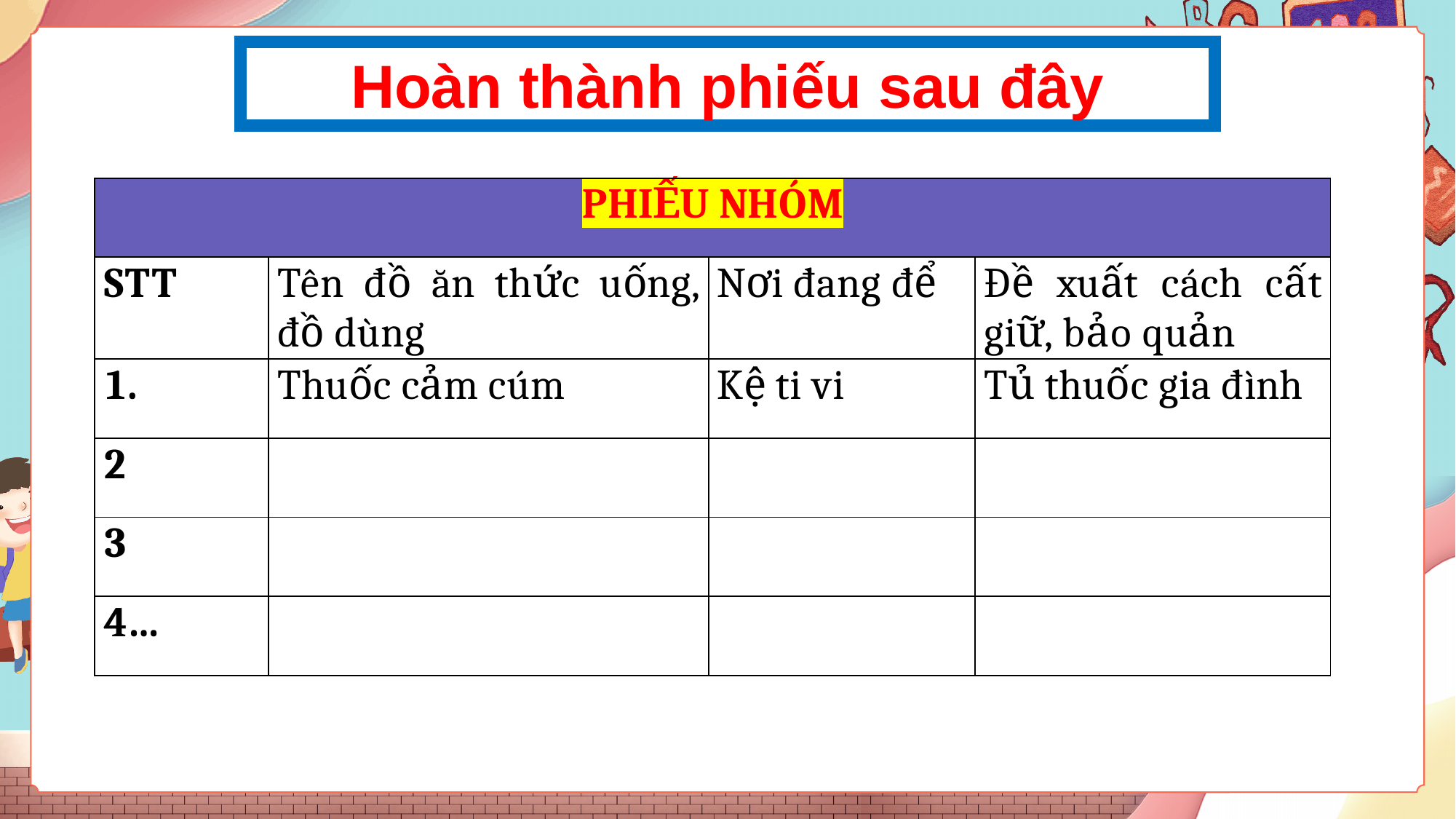

Hoàn thành phiếu sau đây
| PHIẾU NHÓM |  |  |  |
| --- | --- | --- | --- |
| STT | Tên đồ ăn thức uống, đồ dùng | Nơi đang để | Đề xuất cách cất giữ, bảo quản |
| 1. | Thuốc cảm cúm | Kệ ti vi | Tủ thuốc gia đình |
| 2 |  |  |  |
| 3 |  |  |  |
| 4… |  |  |  |